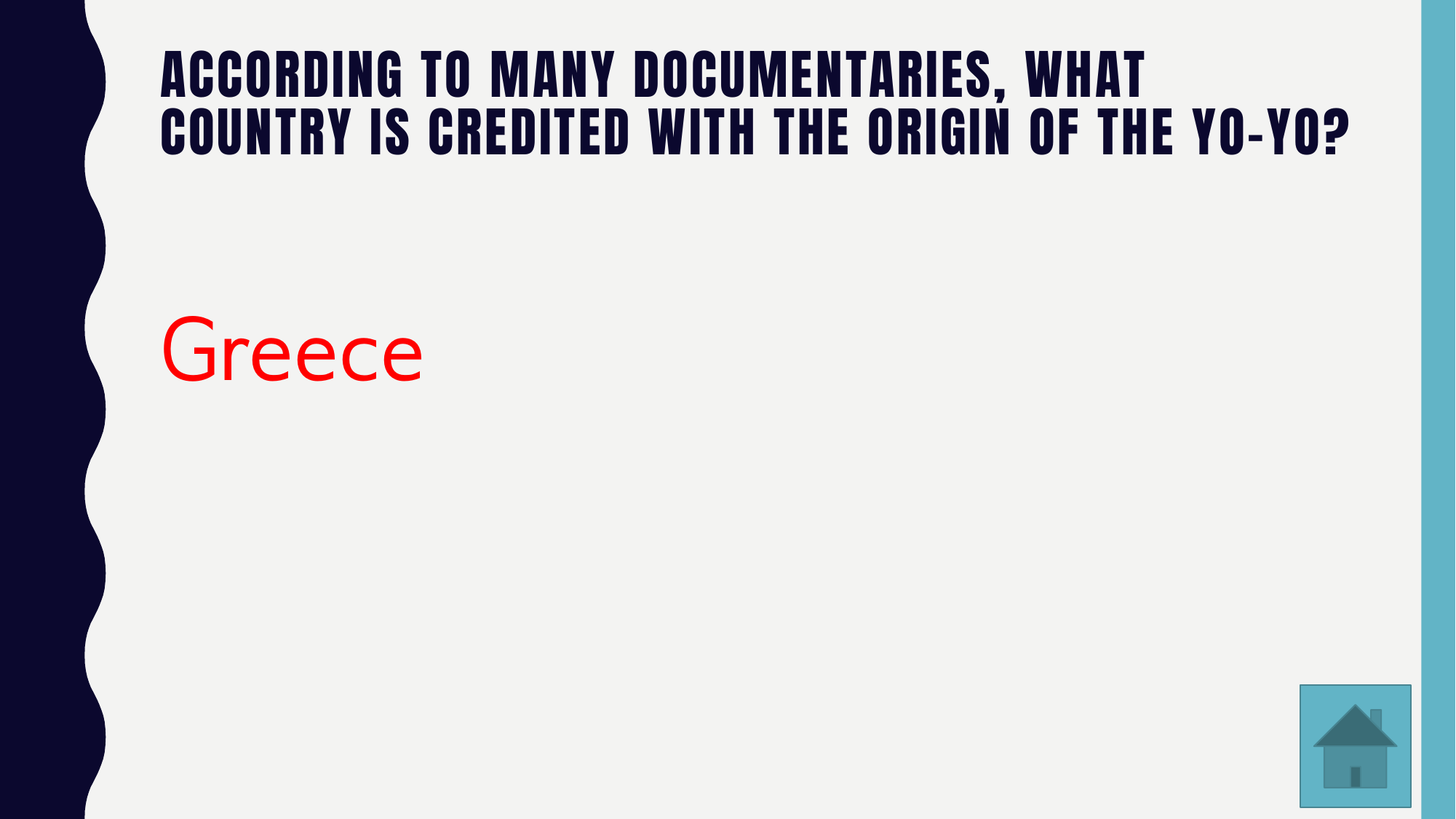

# According to many documentaries, what country is credited with the origin of the yo-yo?
Greece